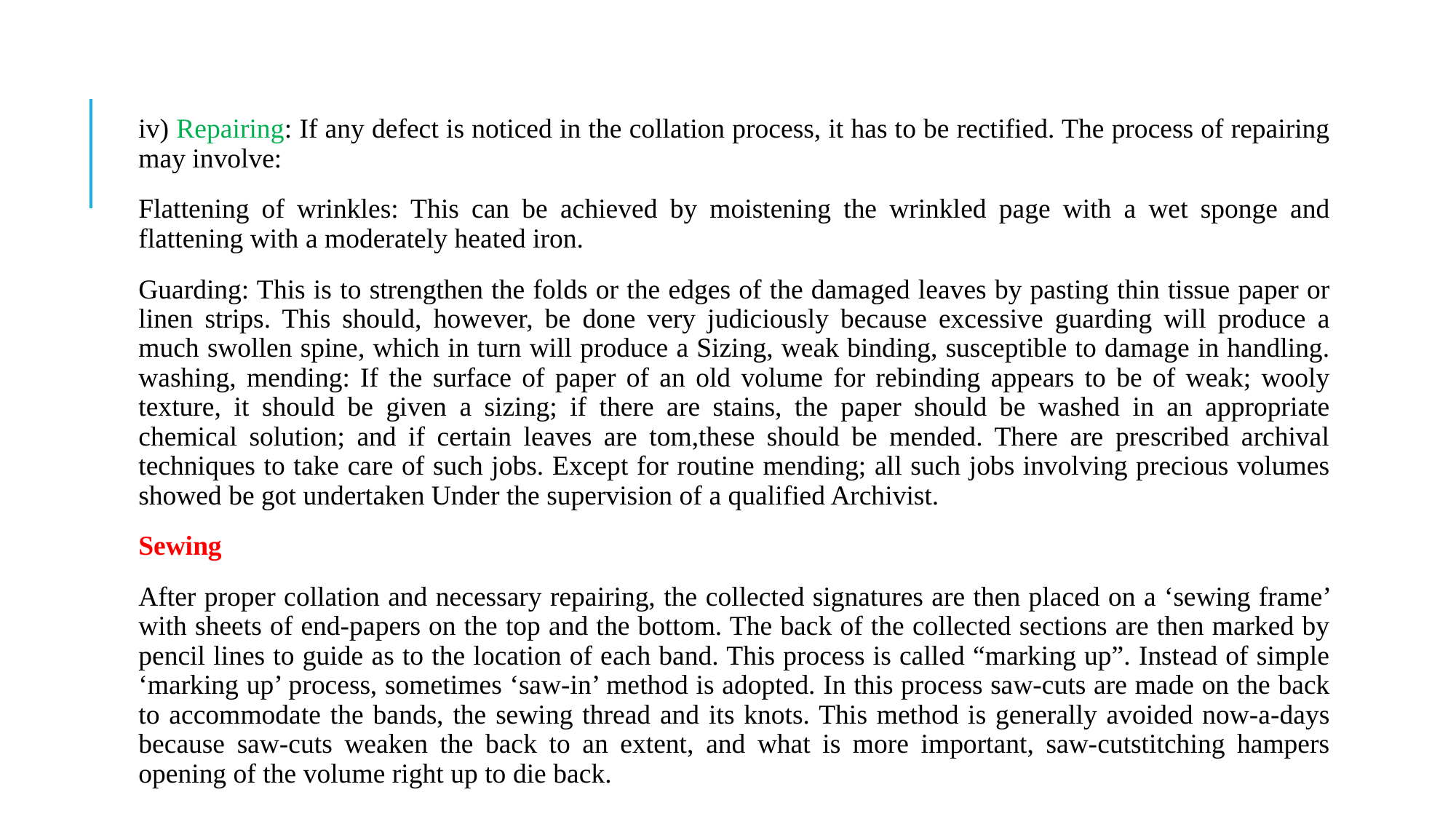

iv) Repairing: If any defect is noticed in the collation process, it has to be rectified. The process of repairing may involve:
Flattening of wrinkles: This can be achieved by moistening the wrinkled page with a wet sponge and flattening with a moderately heated iron.
Guarding: This is to strengthen the folds or the edges of the damaged leaves by pasting thin tissue paper or linen strips. This should, however, be done very judiciously because excessive guarding will produce a much swollen spine, which in turn will produce a Sizing, weak binding, susceptible to damage in handling. washing, mending: If the surface of paper of an old volume for rebinding appears to be of weak; wooly texture, it should be given a sizing; if there are stains, the paper should be washed in an appropriate chemical solution; and if certain leaves are tom,these should be mended. There are prescribed archival techniques to take care of such jobs. Except for routine mending; all such jobs involving precious volumes showed be got undertaken Under the supervision of a qualified Archivist.
Sewing
After proper collation and necessary repairing, the collected signatures are then placed on a ‘sewing frame’ with sheets of end-papers on the top and the bottom. The back of the collected sections are then marked by pencil lines to guide as to the location of each band. This process is called “marking up”. Instead of simple ‘marking up’ process, sometimes ‘saw-in’ method is adopted. In this process saw-cuts are made on the back to accommodate the bands, the sewing thread and its knots. This method is generally avoided now-a-days because saw-cuts weaken the back to an extent, and what is more important, saw-cutstitching hampers opening of the volume right up to die back.